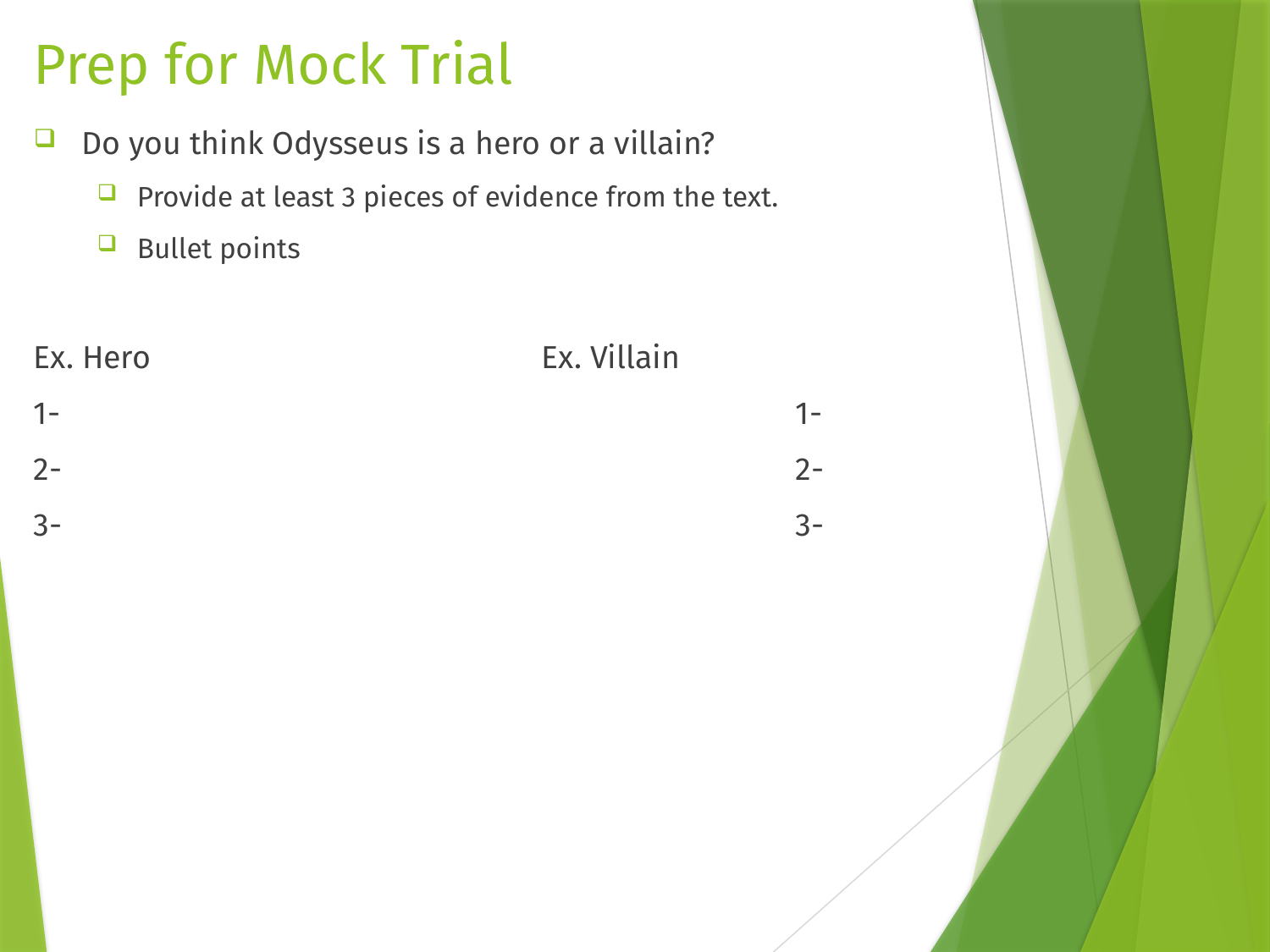

# Prep for Mock Trial
Do you think Odysseus is a hero or a villain?
Provide at least 3 pieces of evidence from the text.
Bullet points

Ex. Hero 				Ex. Villain
1-						1-
2-						2-
3-						3-